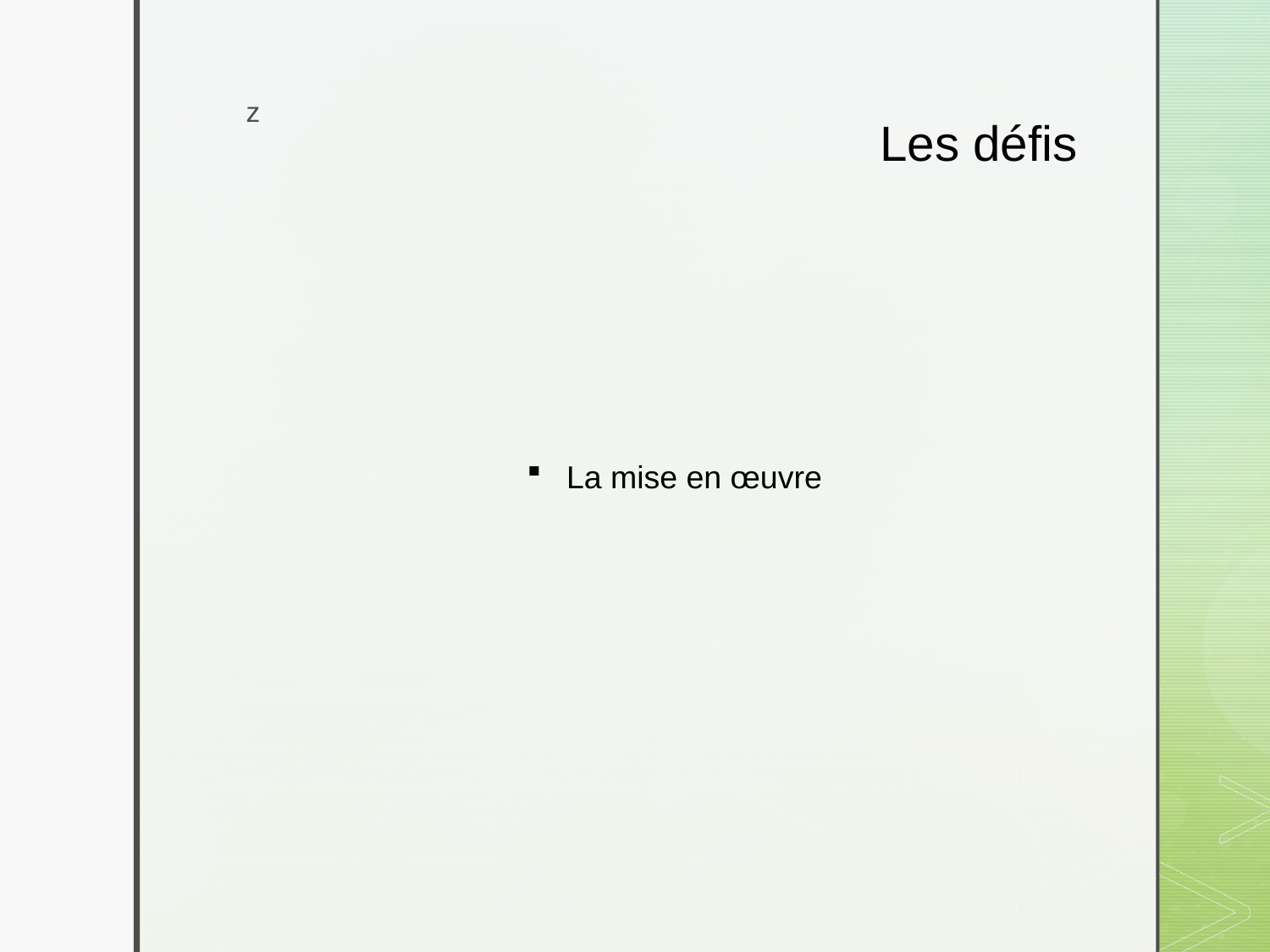

# Les défis
La mise en œuvre